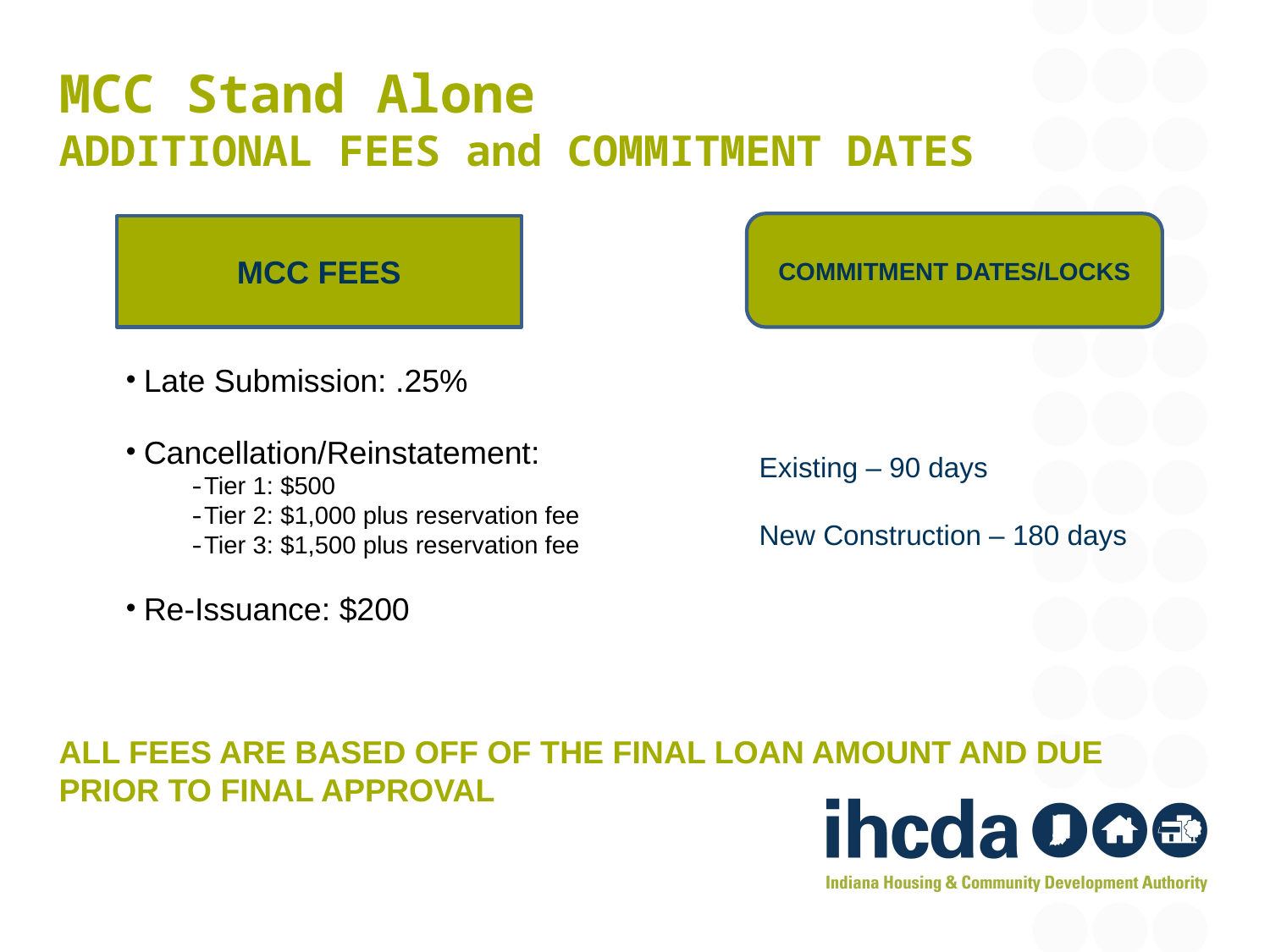

# MCC Stand Alone ADDITIONAL FEES and COMMITMENT DATES
COMMITMENT DATES/LOCKS
MCC FEES
 Late Submission: .25%

 Cancellation/Reinstatement:
Tier 1: $500
Tier 2: $1,000 plus reservation fee
Tier 3: $1,500 plus reservation fee

 Re-Issuance: $200

Existing – 90 days

New Construction – 180 days

ALL FEES ARE BASED OFF OF THE FINAL LOAN AMOUNT AND DUE PRIOR TO FINAL APPROVAL